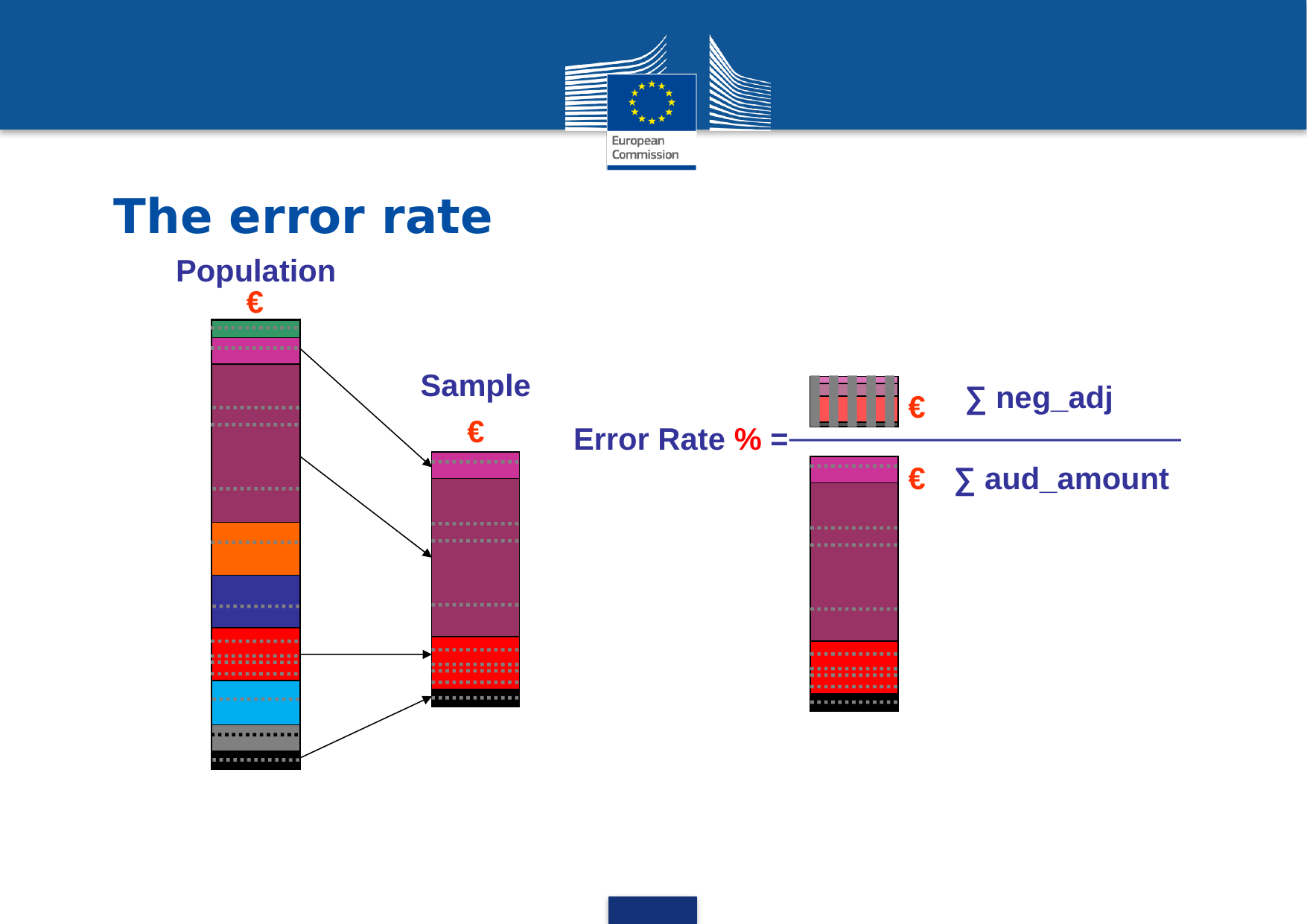

The error rate
Population
€

Sample

∑ neg_adj
€

€
Error Rate % =

€
∑ aud_amount